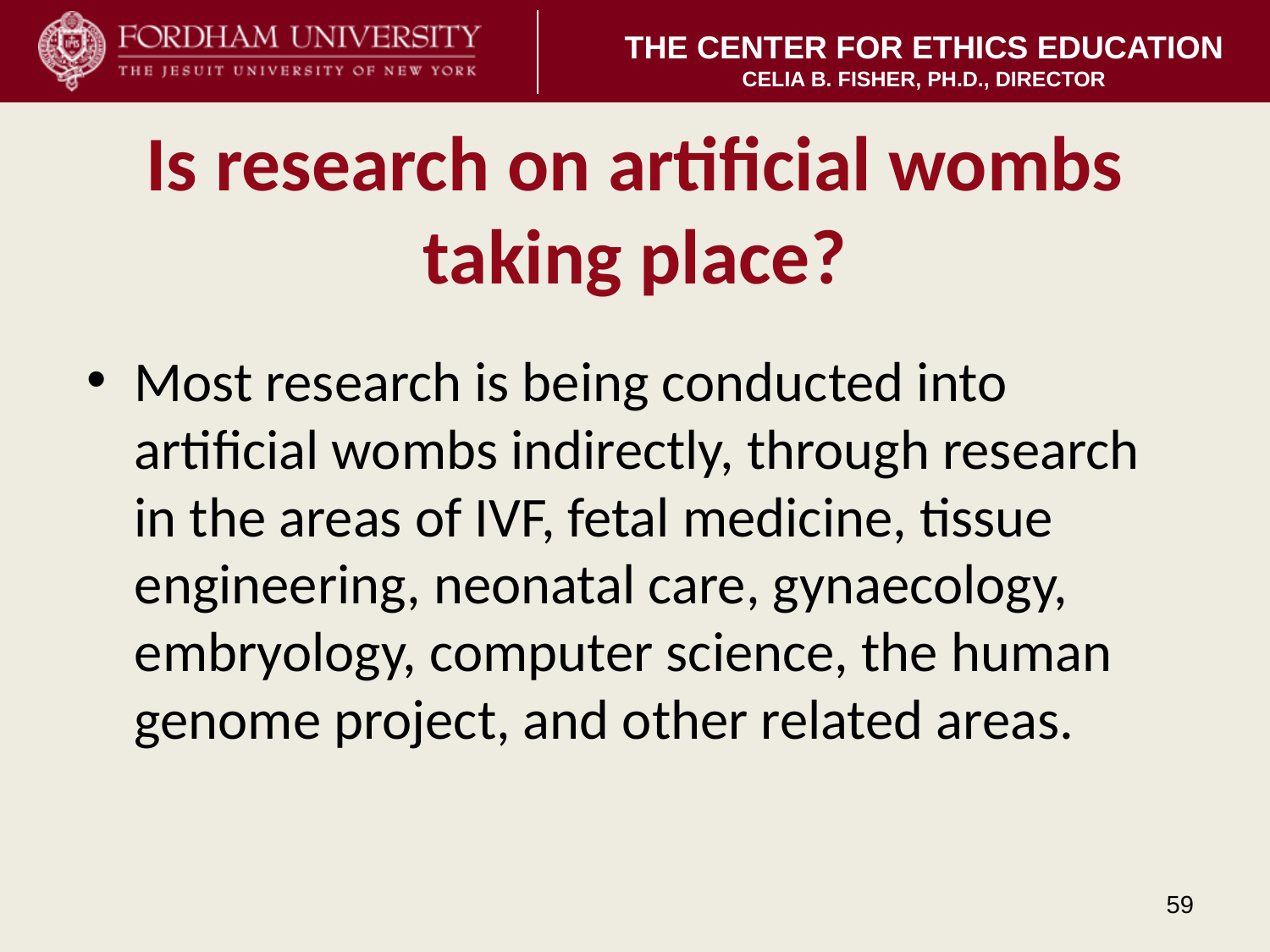

# Is research on artificial wombs taking place?
Most research is being conducted into artificial wombs indirectly, through research in the areas of IVF, fetal medicine, tissue engineering, neonatal care, gynaecology, embryology, computer science, the human genome project, and other related areas.

59